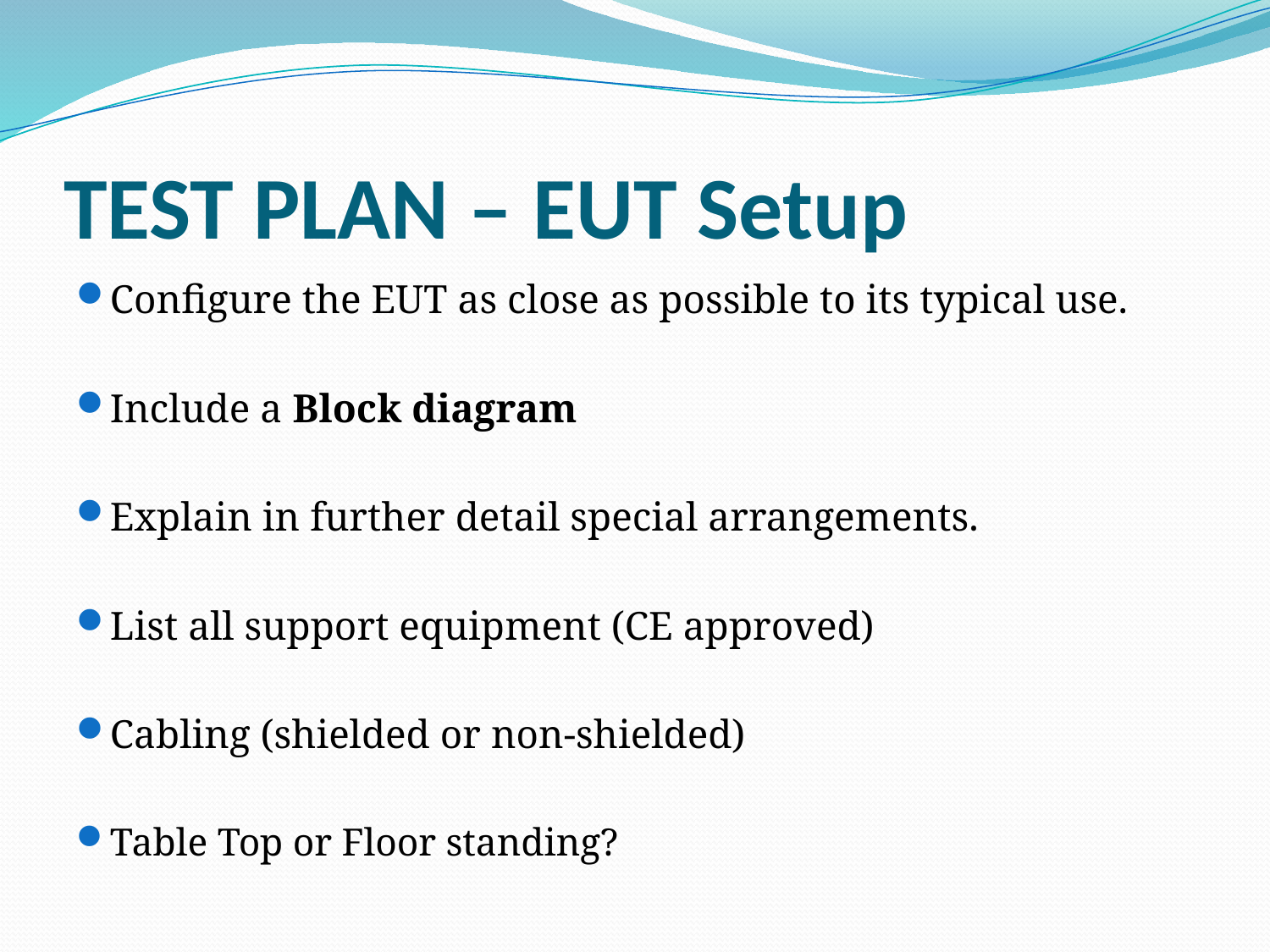

# TEST PLAN – EUT Setup
Configure the EUT as close as possible to its typical use.

Include a Block diagram

Explain in further detail special arrangements.

List all support equipment (CE approved)

Cabling (shielded or non-shielded)

Table Top or Floor standing?